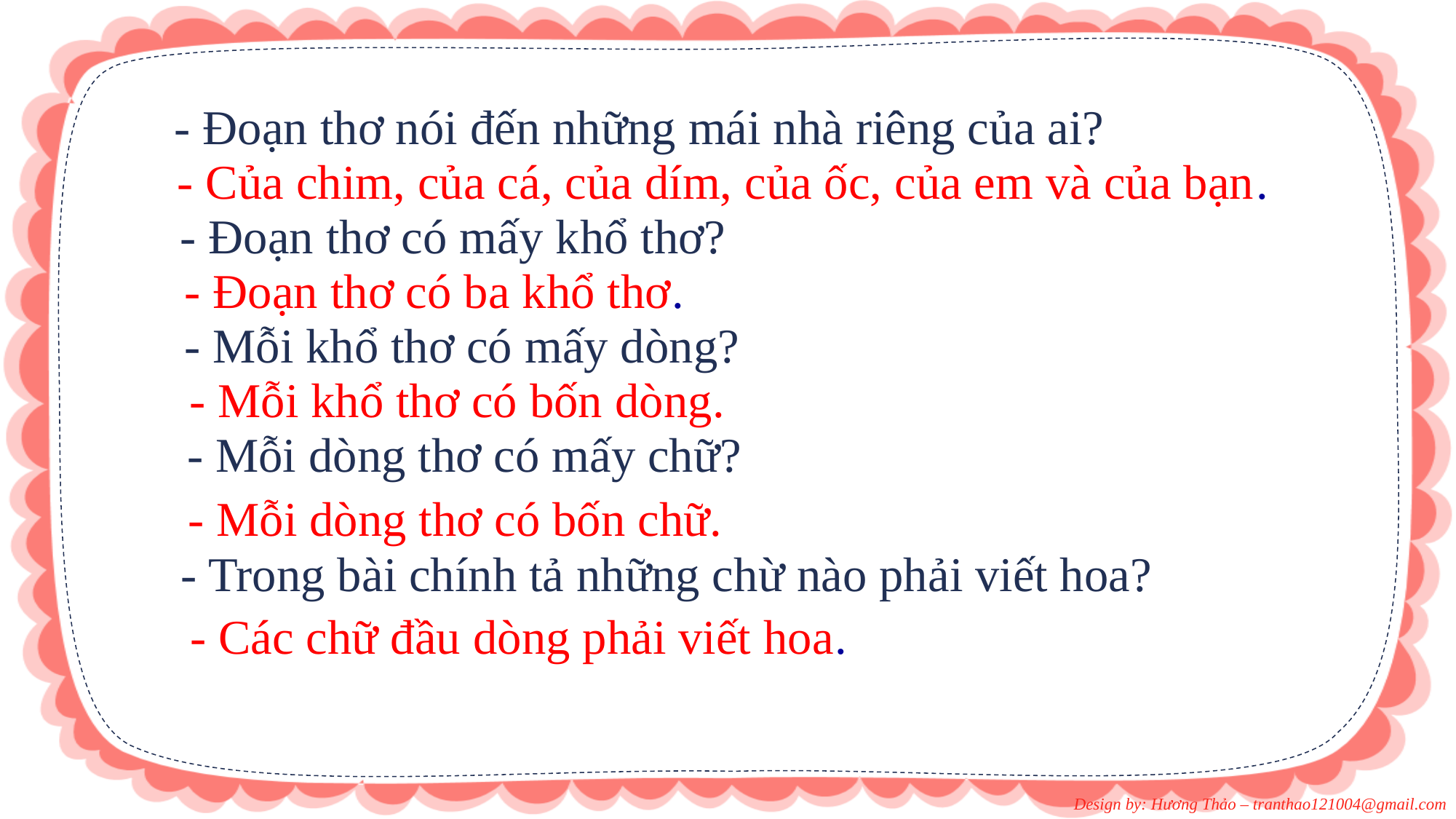

- Đoạn thơ nói đến những mái nhà riêng của ai?
 - Của chim, của cá, của dím, của ốc, của em và của bạn.
  - Đoạn thơ có mấy khổ thơ?
   - Đoạn thơ có ba khổ thơ.
   - Mỗi khổ thơ có mấy dòng?
    - Mỗi khổ thơ có bốn dòng.
    - Mỗi dòng thơ có mấy chữ?
     - Mỗi dòng thơ có bốn chữ.
   - Trong bài chính tả những chừ nào phải viết hoa?
      - Các chữ đầu dòng phải viết hoa.